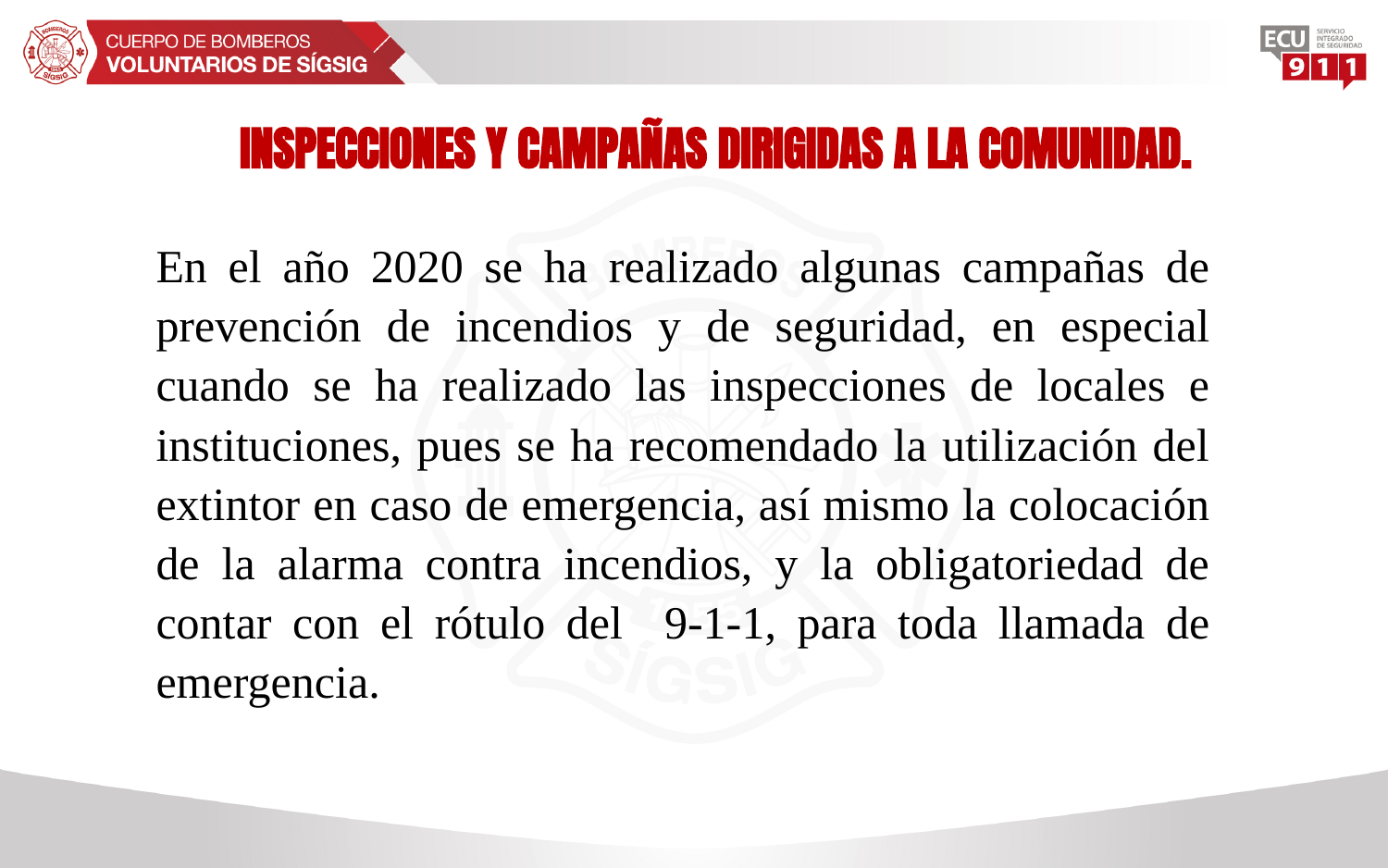

INSPECCIONES Y CAMPAÑAS DIRIGIDAS A LA COMUNIDAD.
En el año 2020 se ha realizado algunas campañas de prevención de incendios y de seguridad, en especial cuando se ha realizado las inspecciones de locales e instituciones, pues se ha recomendado la utilización del extintor en caso de emergencia, así mismo la colocación de la alarma contra incendios, y la obligatoriedad de contar con el rótulo del  9-1-1, para toda llamada de emergencia.